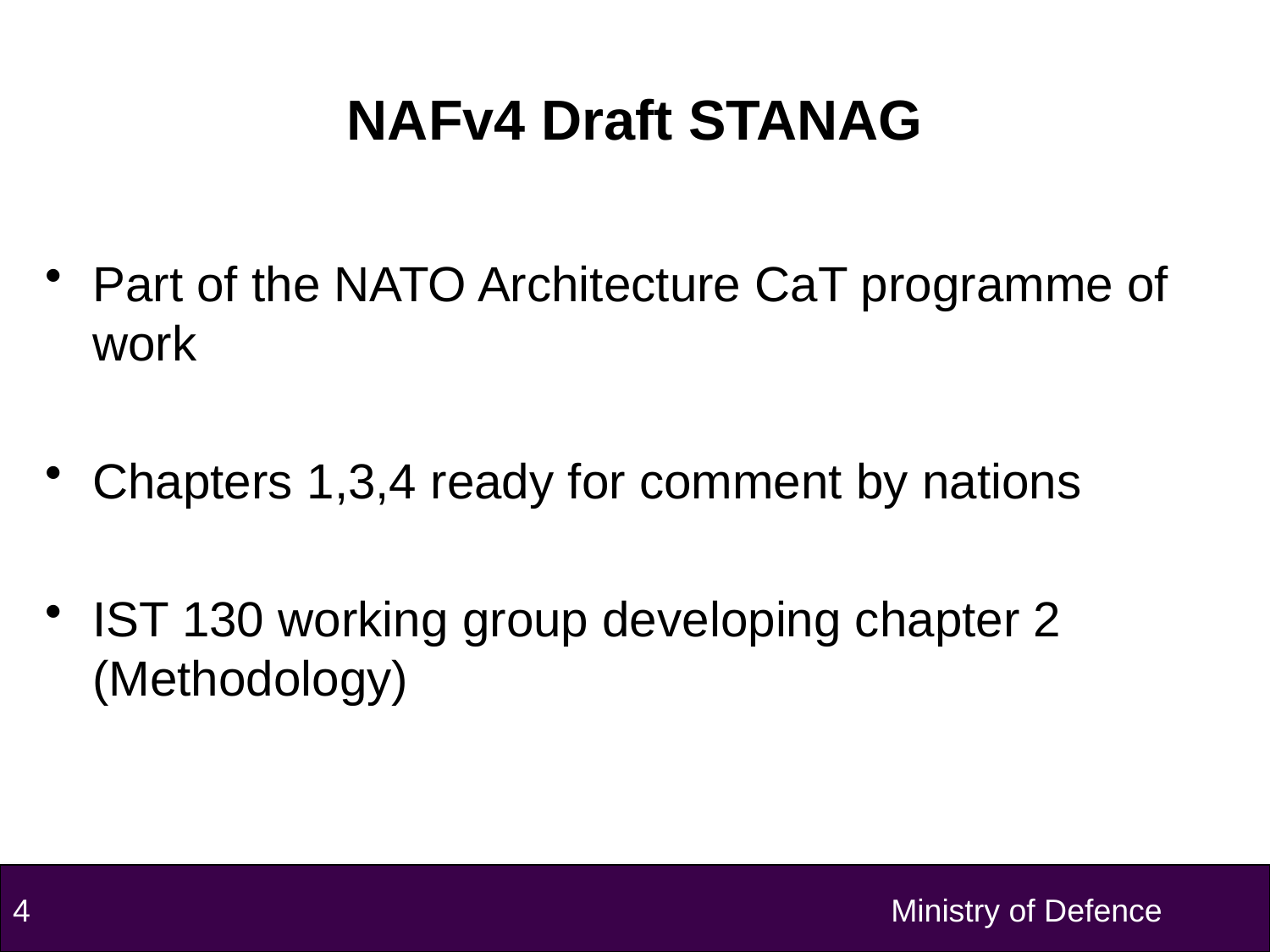

# NAFv4 Draft STANAG
Part of the NATO Architecture CaT programme of work

Chapters 1,3,4 ready for comment by nations

IST 130 working group developing chapter 2 (Methodology)